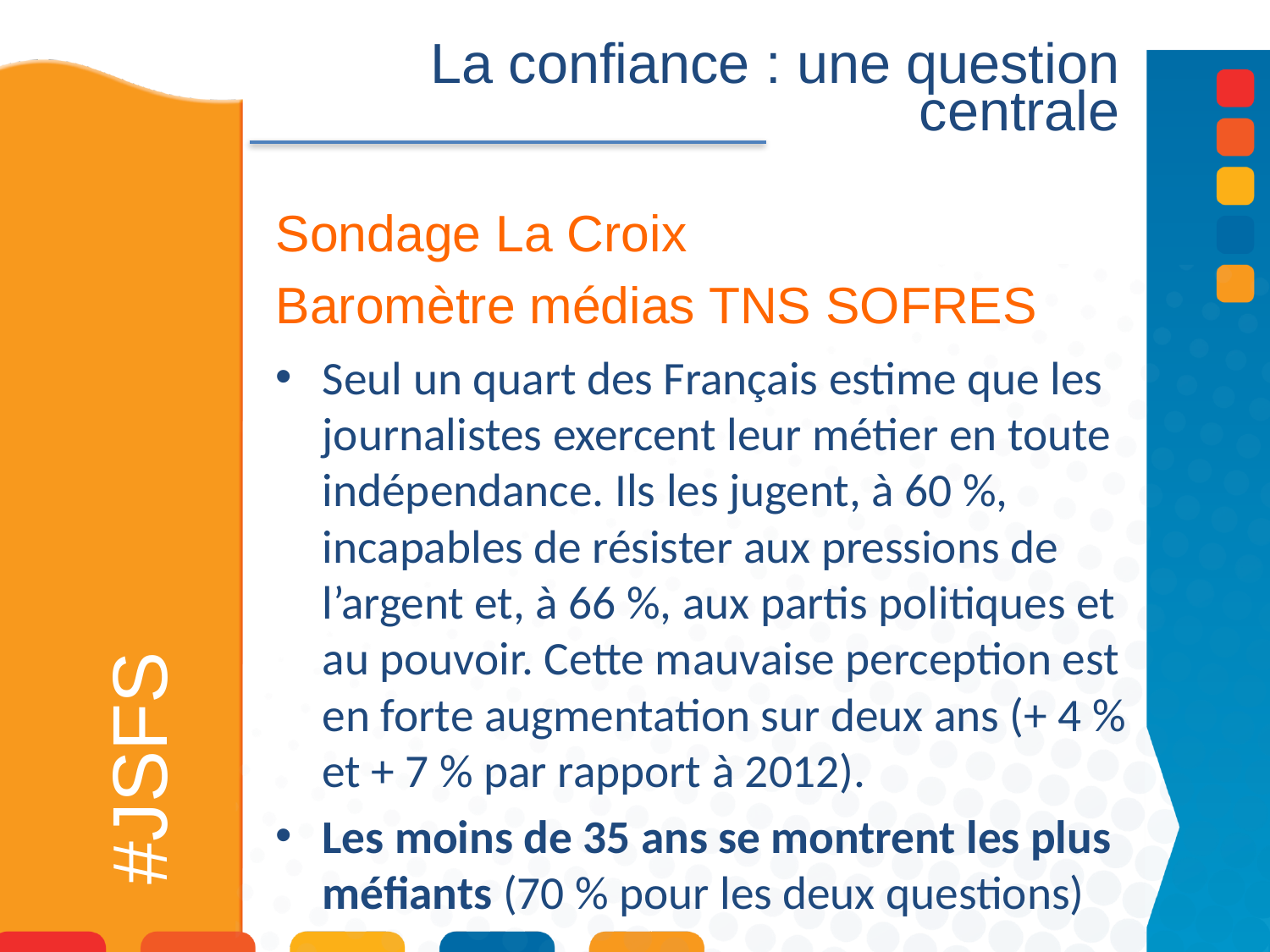

La confiance : une question centrale
Sondage La Croix
Baromètre médias TNS SOFRES
Seul un quart des Français estime que les journalistes exercent leur métier en toute indépendance. Ils les jugent, à 60 %, incapables de résister aux pressions de l’argent et, à 66 %, aux partis politiques et au pouvoir. Cette mauvaise perception est en forte augmentation sur deux ans (+ 4 % et + 7 % par rapport à 2012).
Les moins de 35 ans se montrent les plus méfiants (70 % pour les deux questions)
# #JSFS